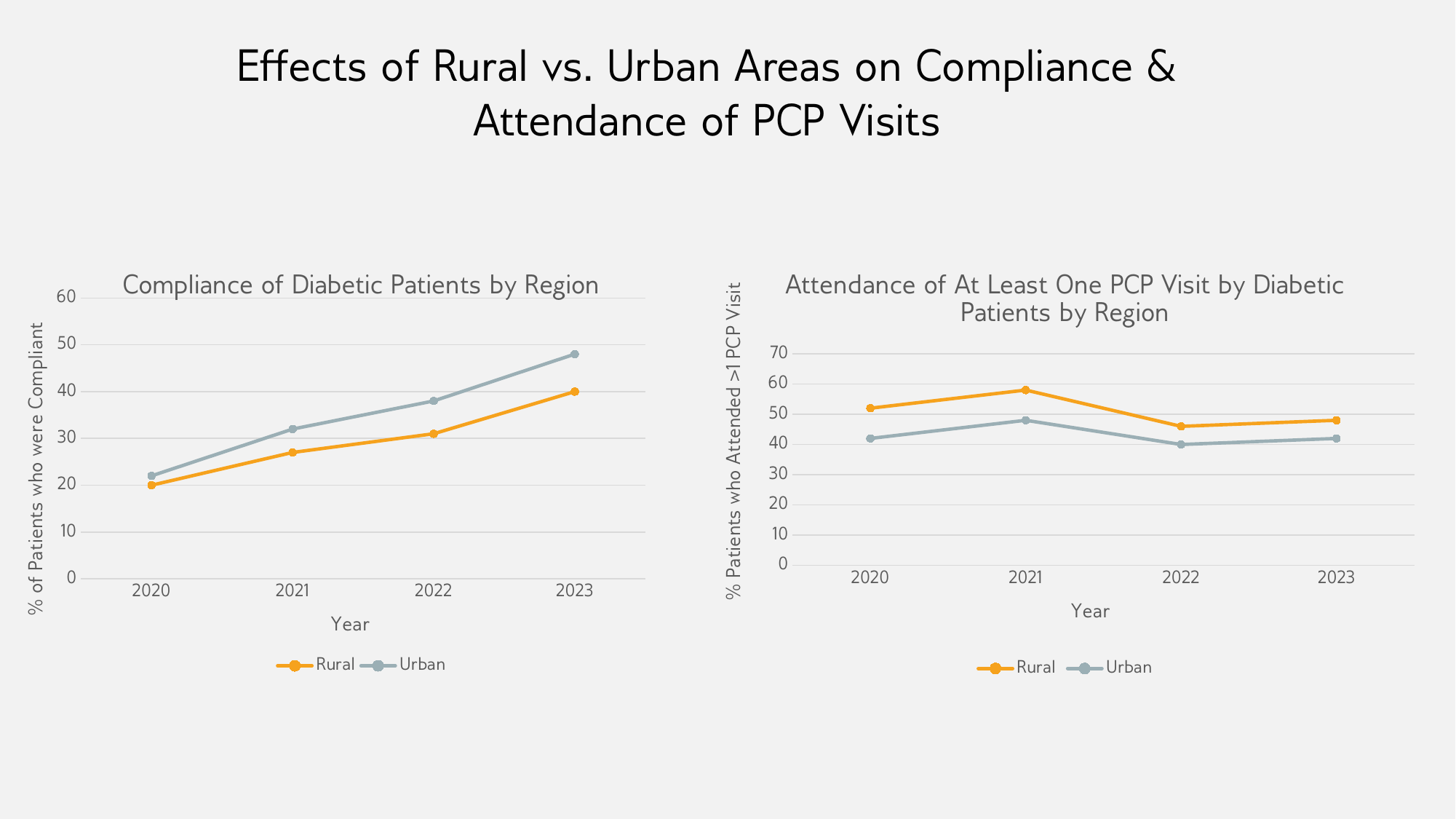

Effects of Rural vs. Urban Areas on Compliance & Attendance of PCP Visits

### Chart: Attendance of At Least One PCP Visit by Diabetic Patients by Region

| Category | Rural | Urban | Column1 |
|---|---|---|---|
| 2020.0 | 52.0 | 42.0 | None |
| 2021.0 | 58.0 | 48.0 | None |
| 2022.0 | 46.0 | 40.0 | None |
| 2023.0 | 48.0 | 42.0 | None |

### Chart: Compliance of Diabetic Patients by Region

| Category | Rural | Urban | Column1 |
|---|---|---|---|
| 2020.0 | 20.0 | 22.0 | None |
| 2021.0 | 27.0 | 32.0 | None |
| 2022.0 | 31.0 | 38.0 | None |
| 2023.0 | 40.0 | 48.0 | None |